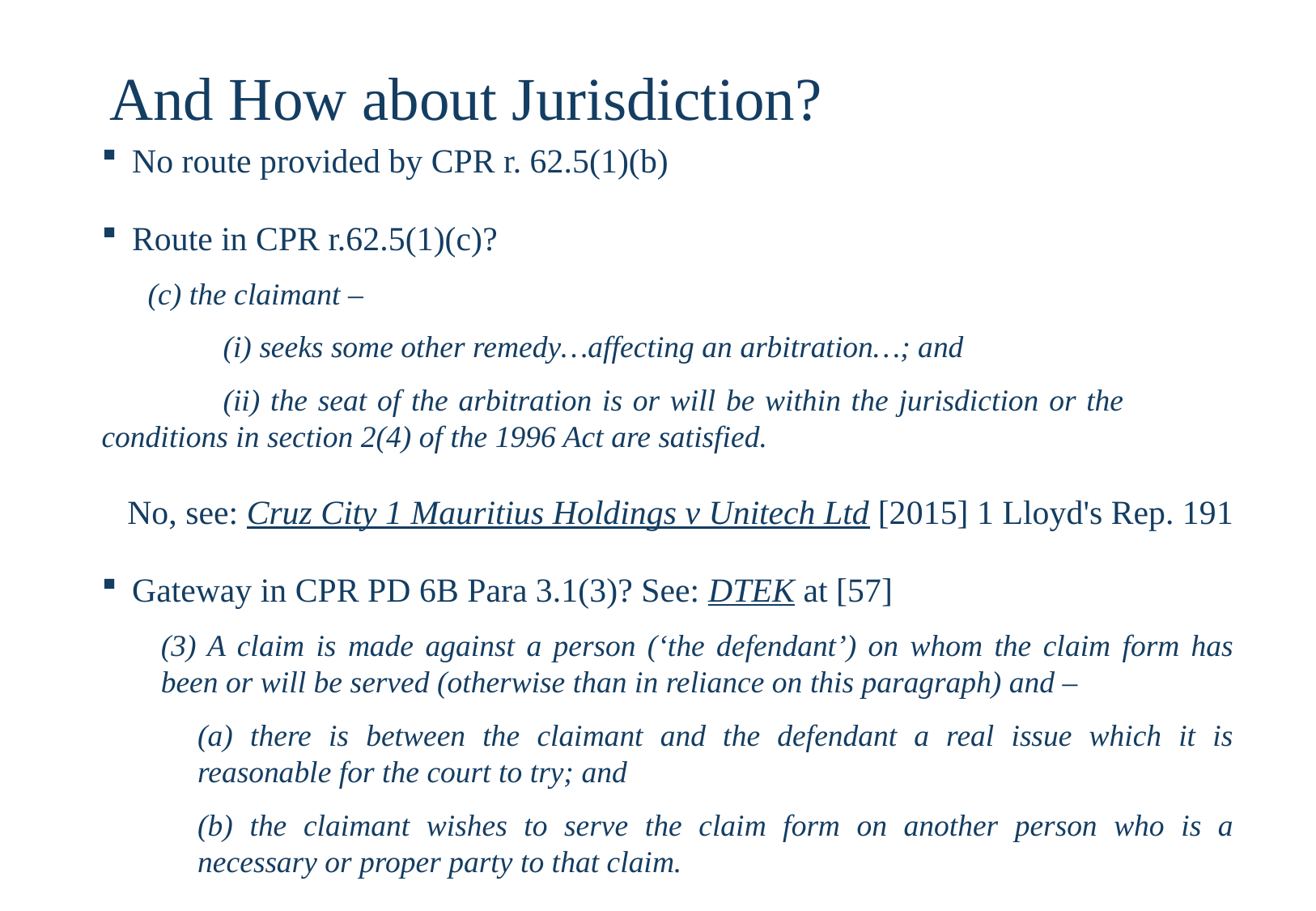

# And How about Jurisdiction?
No route provided by CPR r. 62.5(1)(b)
Route in CPR r.62.5(1)(c)?
      (c) the claimant –
	(i) seeks some other remedy…affecting an arbitration…; and
	(ii) the seat of the arbitration is or will be within the jurisdiction or the 	conditions in section 2(4) of the 1996 Act are satisfied.
   No, see: Cruz City 1 Mauritius Holdings v Unitech Ltd [2015] 1 Lloyd's Rep. 191
Gateway in CPR PD 6B Para 3.1(3)? See: DTEK at [57]
(3) A claim is made against a person (‘the defendant’) on whom the claim form has been or will be served (otherwise than in reliance on this paragraph) and –
(a) there is between the claimant and the defendant a real issue which it is reasonable for the court to try; and
(b) the claimant wishes to serve the claim form on another person who is a necessary or proper party to that claim.

brickcourt.co.uk
+44 (0)20 7379 3550